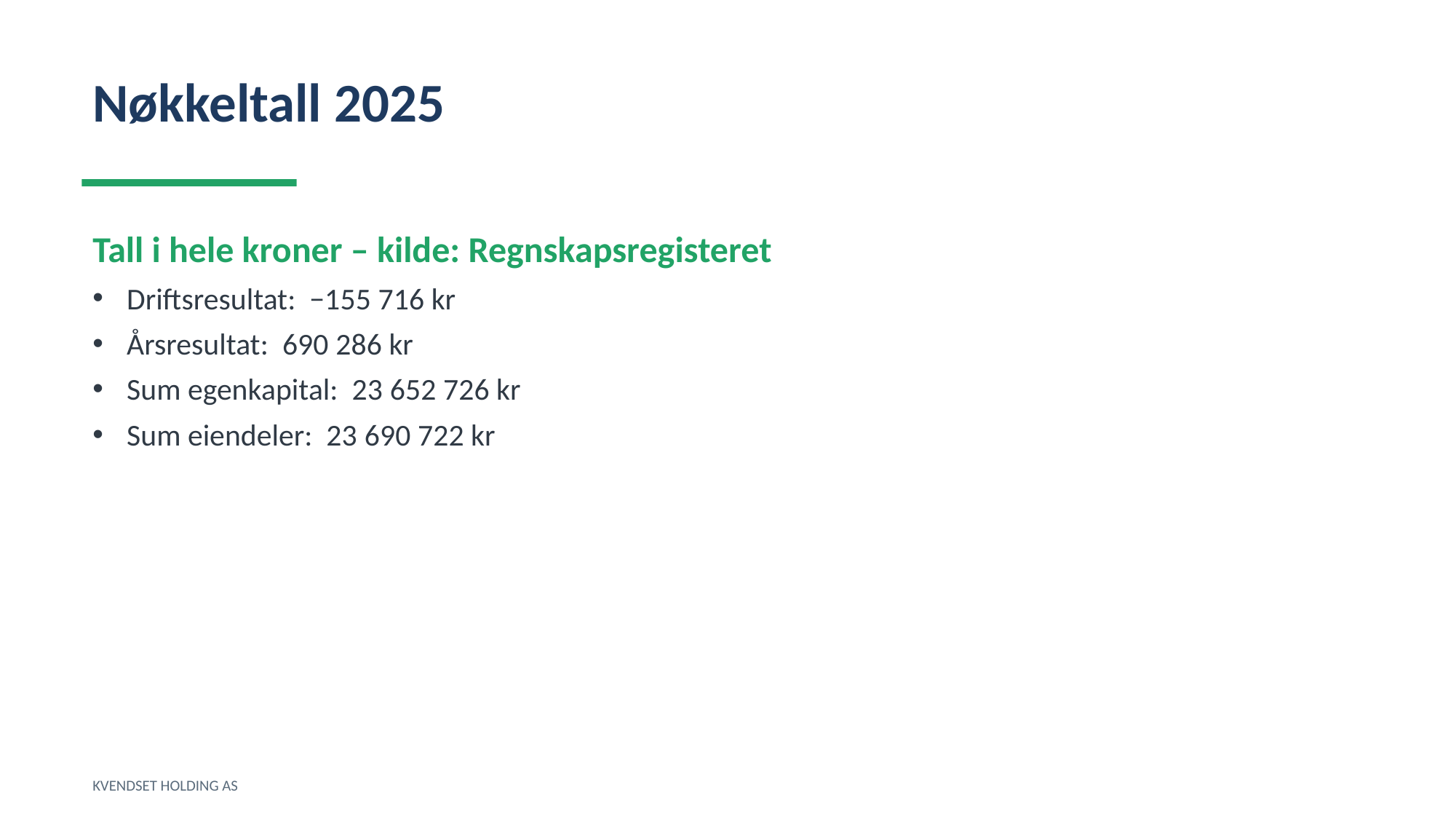

Nøkkeltall 2025

Tall i hele kroner – kilde: Regnskapsregisteret
Driftsresultat:  −155 716 kr
Årsresultat:  690 286 kr
Sum egenkapital:  23 652 726 kr
Sum eiendeler:  23 690 722 kr
KVENDSET HOLDING AS